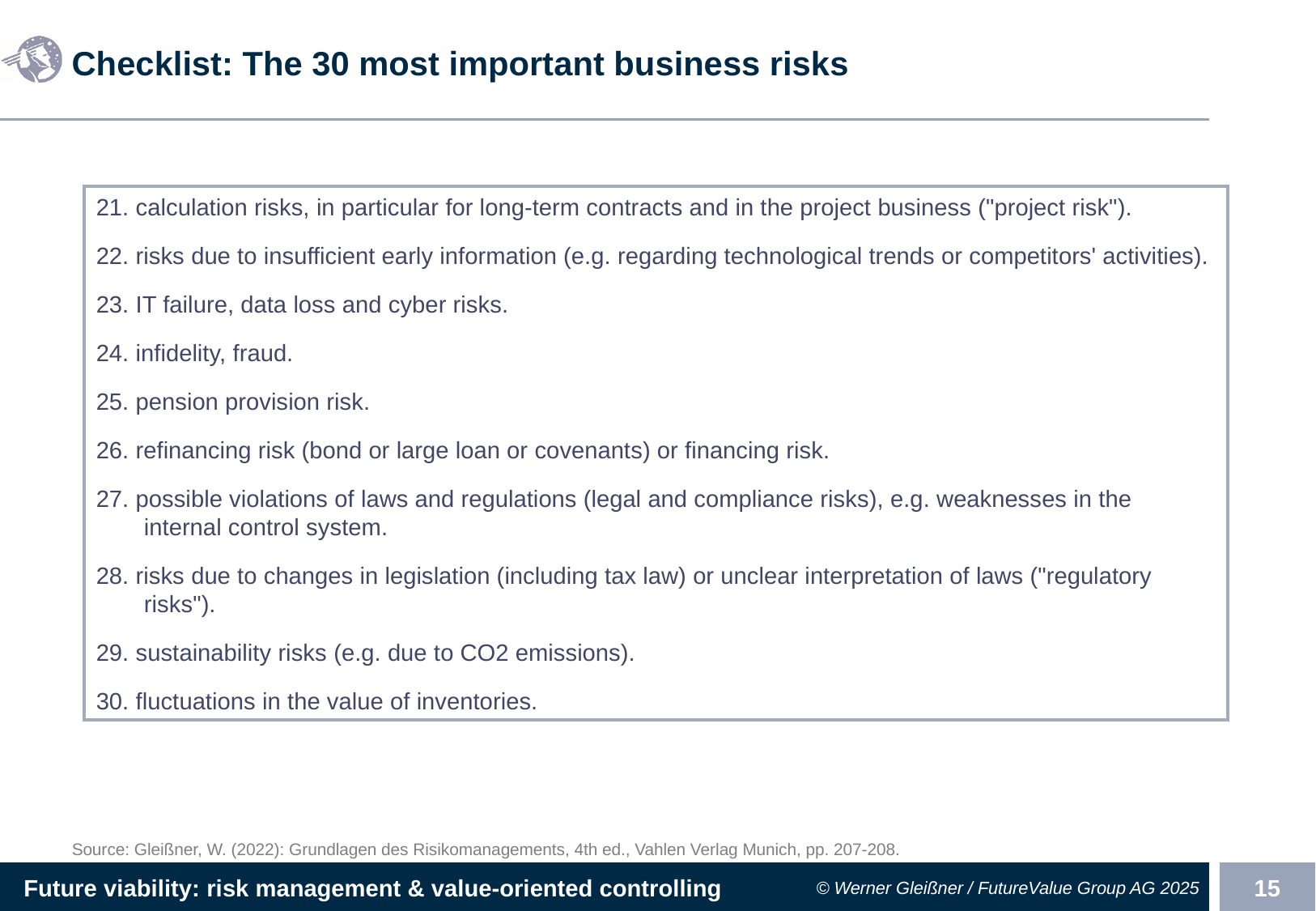

# Checklist: The 30 most important business risks
21. calculation risks, in particular for long-term contracts and in the project business ("project risk").
22. risks due to insufficient early information (e.g. regarding technological trends or competitors' activities).
23. IT failure, data loss and cyber risks.
24. infidelity, fraud.
25. pension provision risk.
26. refinancing risk (bond or large loan or covenants) or financing risk.
27. possible violations of laws and regulations (legal and compliance risks), e.g. weaknesses in the internal control system.
28. risks due to changes in legislation (including tax law) or unclear interpretation of laws ("regulatory risks").
29. sustainability risks (e.g. due to CO2 emissions).
30. fluctuations in the value of inventories.
Source: Gleißner, W. (2022): Grundlagen des Risikomanagements, 4th ed., Vahlen Verlag Munich, pp. 207-208.​